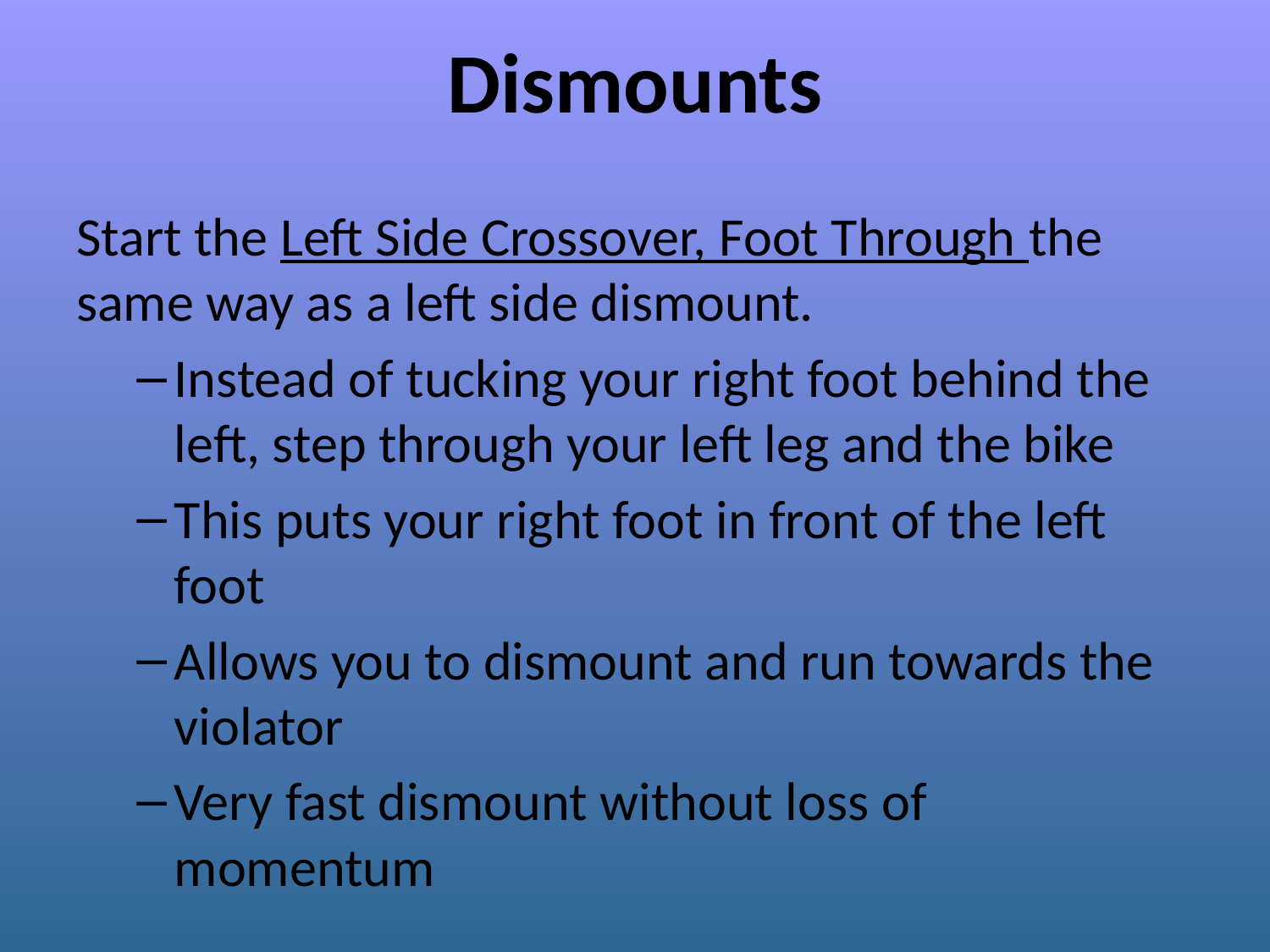

# Dismounts
Start the Left Side Crossover, Foot Through the same way as a left side dismount.
Instead of tucking your right foot behind the left, step through your left leg and the bike
This puts your right foot in front of the left foot
Allows you to dismount and run towards the violator
Very fast dismount without loss of momentum